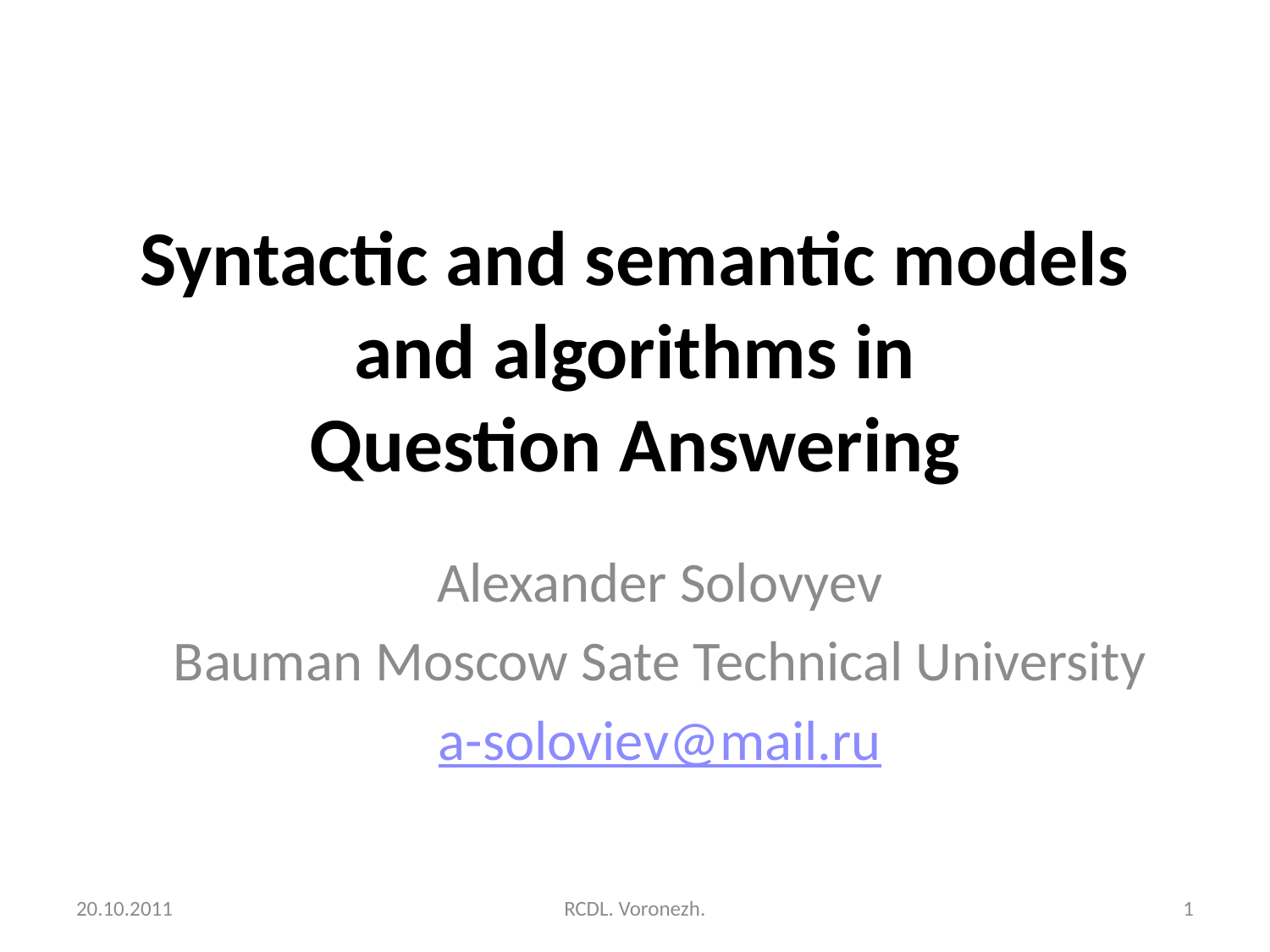

# Syntactic and semantic models and algorithms in Question Answering
Alexander Solovyev
Bauman Moscow Sate Technical University
a-soloviev@mail.ru
20.10.2011
RCDL. Voronezh.
1